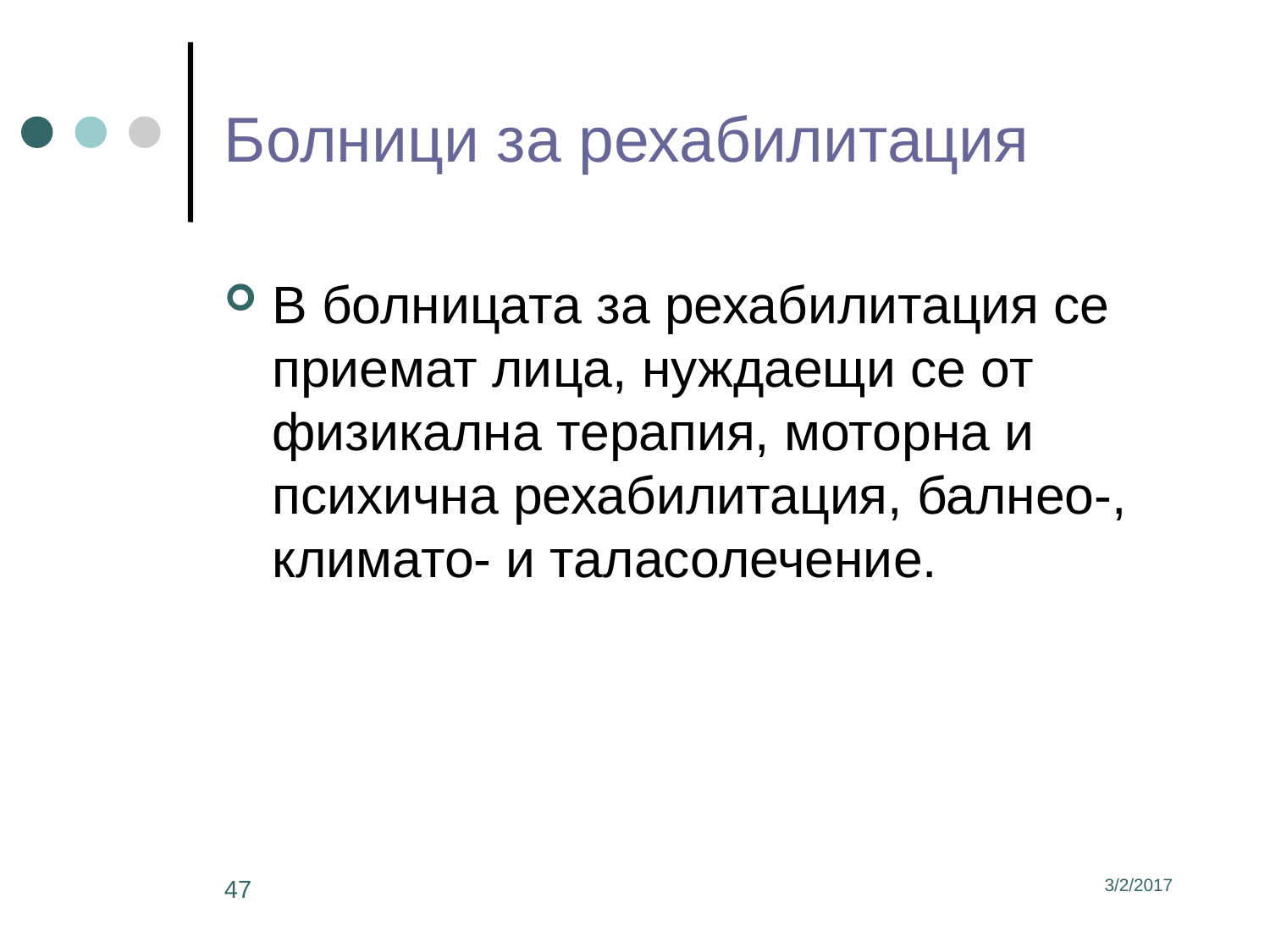

# Болници за рехабилитация
В болницата за рехабилитация се приемат лица, нуждаещи се от физикална терапия, моторна и психична рехабилитация, балнео-, климато- и таласолечение.
47
3/2/2017